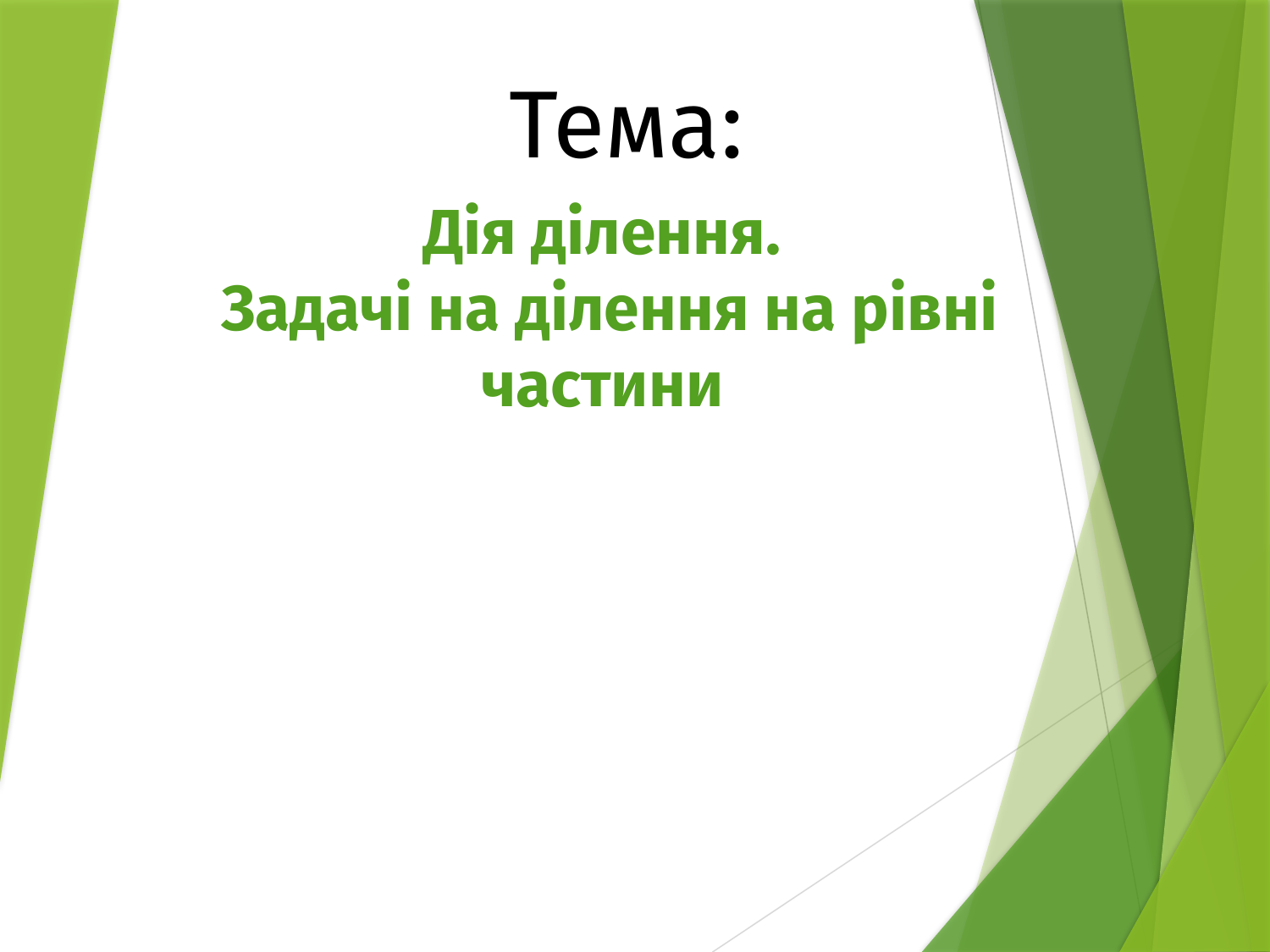

Тема:
Дія ділення.
Задачі на ділення на рівні частини